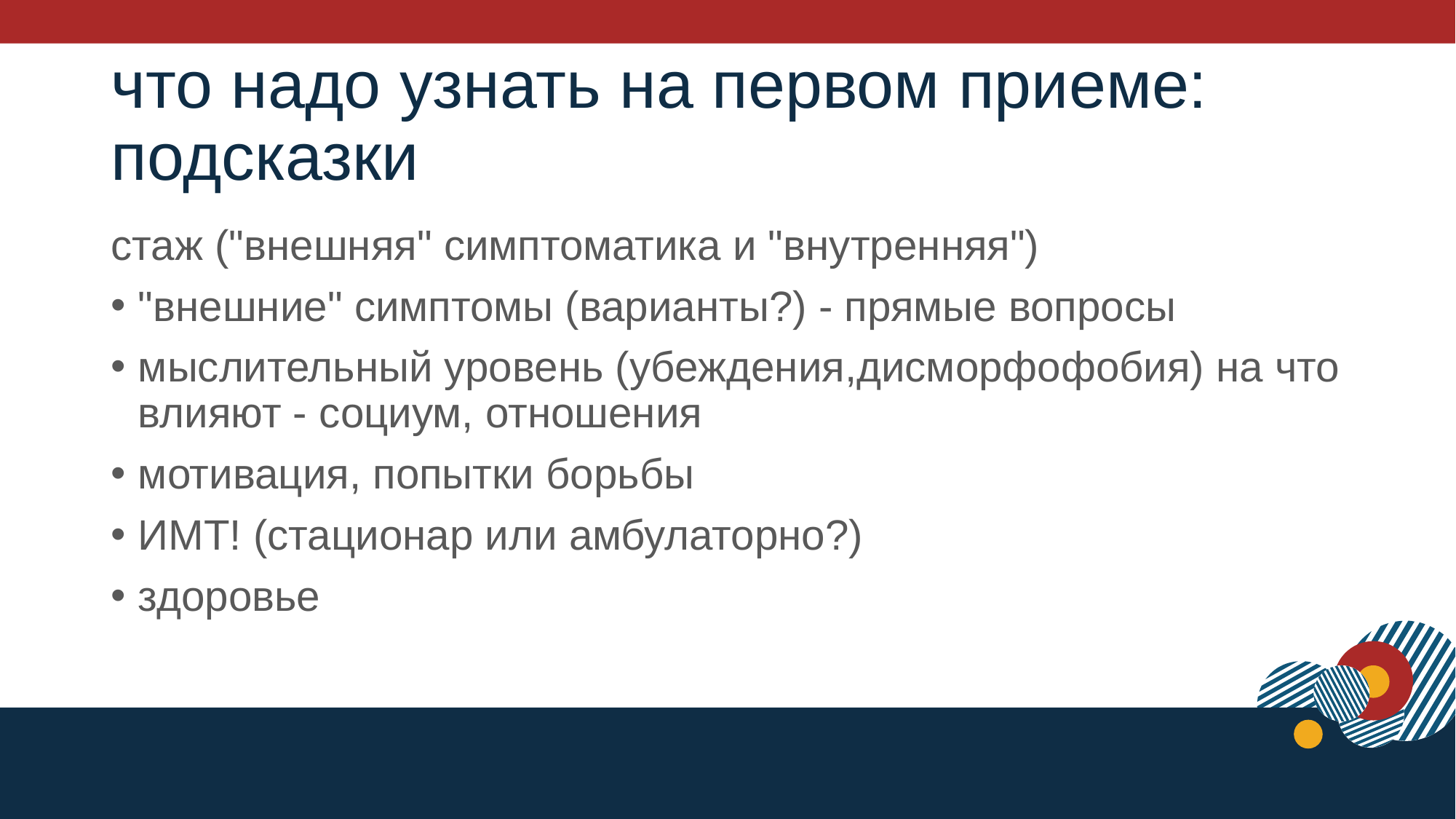

# что надо узнать на первом приеме:
подсказки
стаж ("внешняя" симптоматика и "внутренняя")
"внешние" симптомы (варианты?) - прямые вопросы
мыслительный уровень (убеждения,дисморфофобия) на что влияют - социум, отношения
мотивация, попытки борьбы
ИМТ! (стационар или амбулаторно?)
здоровье